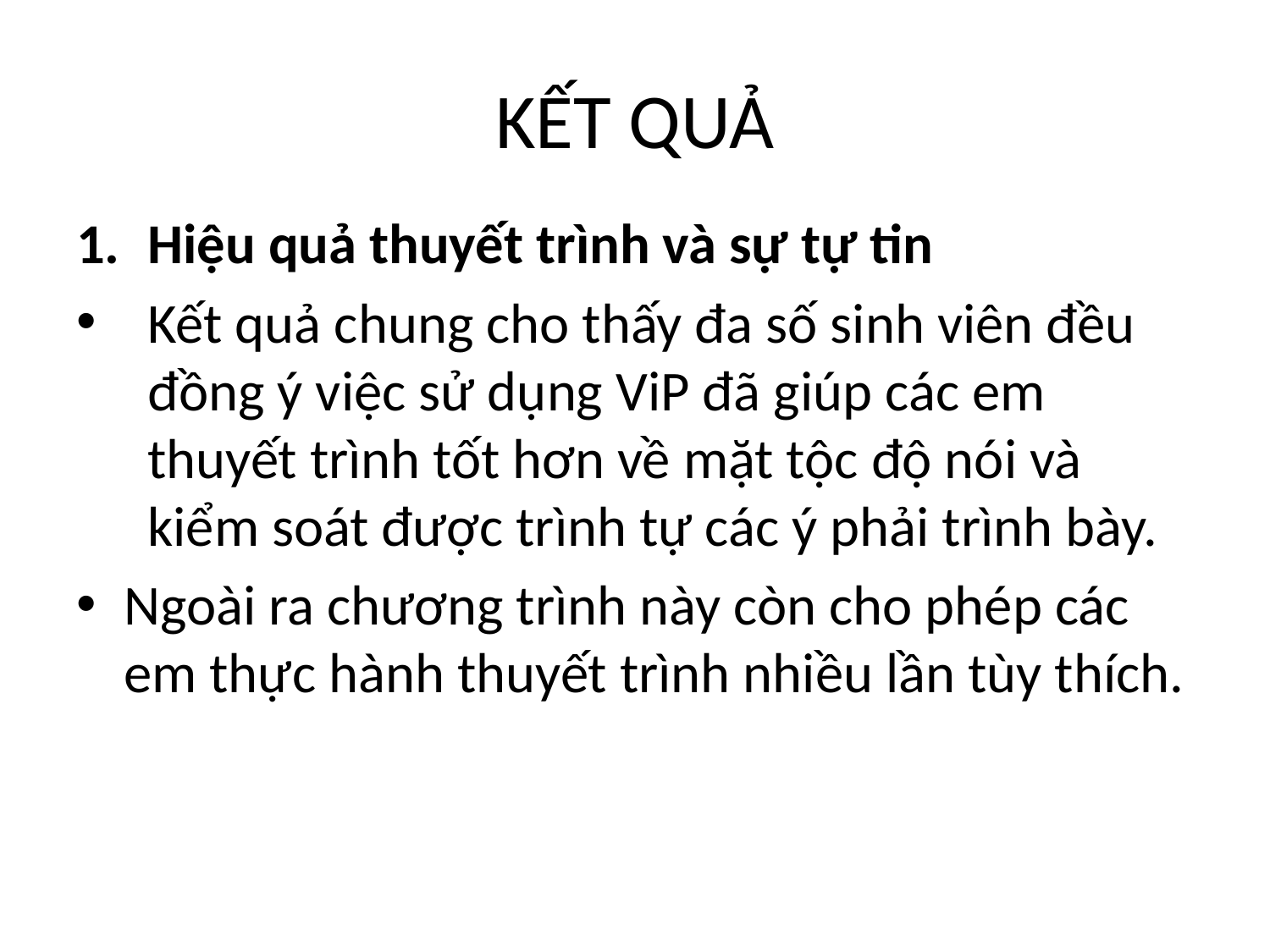

# KẾT QUẢ
Hiệu quả thuyết trình và sự tự tin
Kết quả chung cho thấy đa số sinh viên đều đồng ý việc sử dụng ViP đã giúp các em thuyết trình tốt hơn về mặt tộc độ nói và kiểm soát được trình tự các ý phải trình bày.
Ngoài ra chương trình này còn cho phép các em thực hành thuyết trình nhiều lần tùy thích.